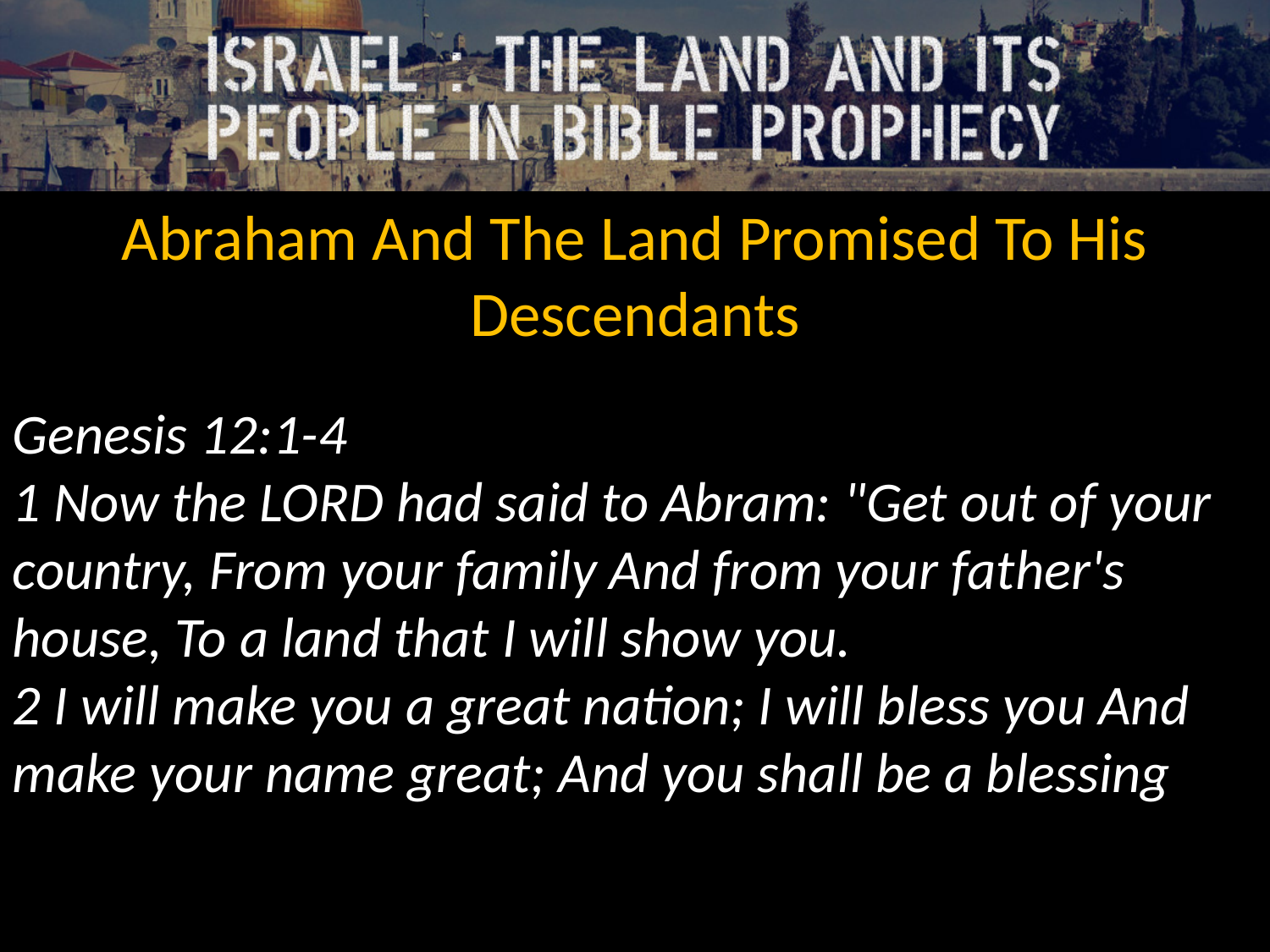

Abraham And The Land Promised To His Descendants
Genesis 12:1-4
1 Now the LORD had said to Abram: "Get out of your country, From your family And from your father's house, To a land that I will show you.
2 I will make you a great nation; I will bless you And make your name great; And you shall be a blessing